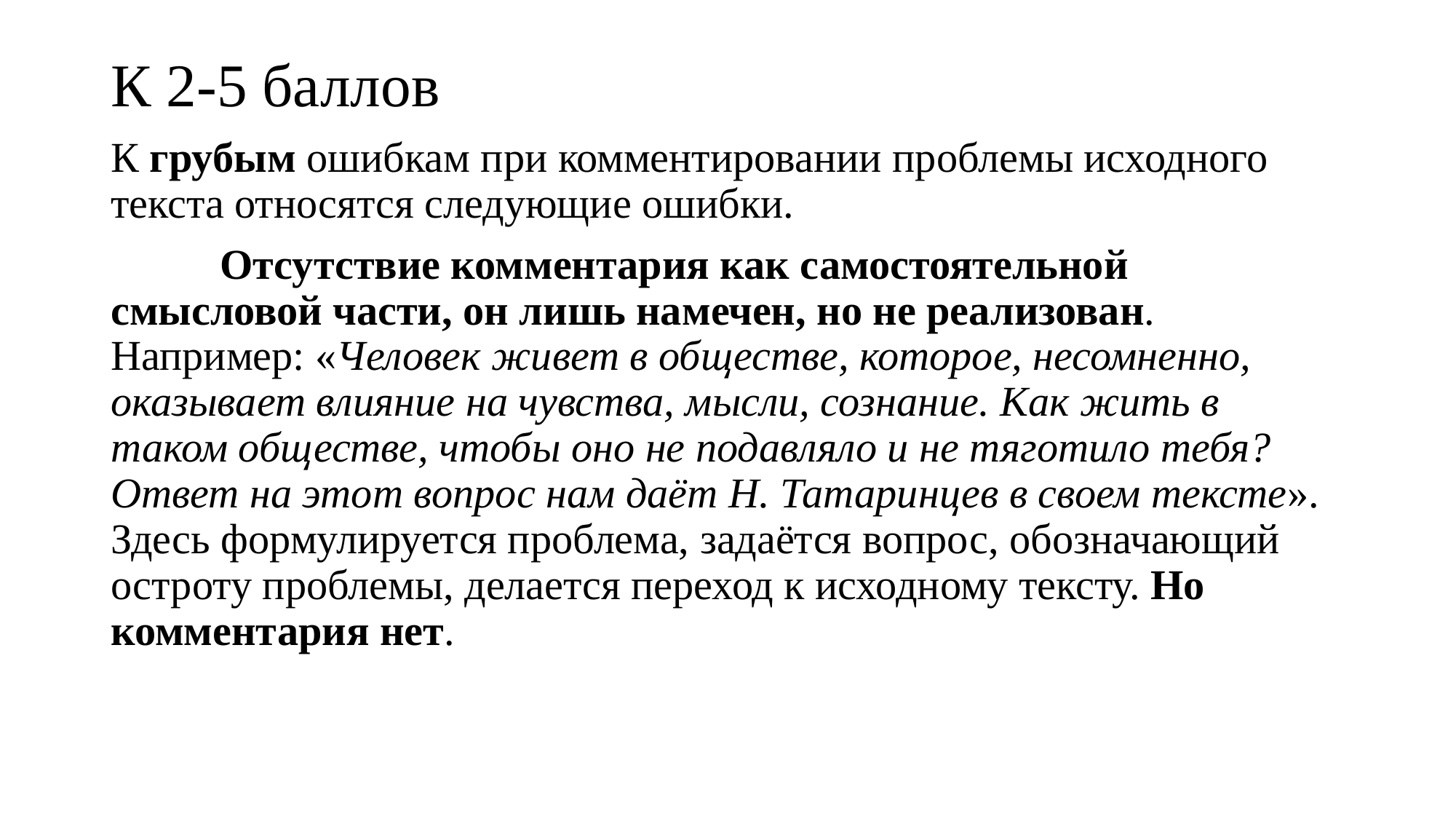

# К 2-5 баллов
К грубым ошибкам при комментировании проблемы исходного текста относятся следующие ошибки.
	Отсутствие комментария как самостоятельной смысловой части, он лишь намечен, но не реализован. Например: «Человек живет в обществе, которое, несомненно, оказывает влияние на чувства, мысли, сознание. Как жить в таком обществе, чтобы оно не подавляло и не тяготило тебя? Ответ на этот вопрос нам даёт Н. Татаринцев в своем тексте». Здесь формулируется проблема, задаётся вопрос, обозначающий остроту проблемы, делается переход к исходному тексту. Но комментария нет.